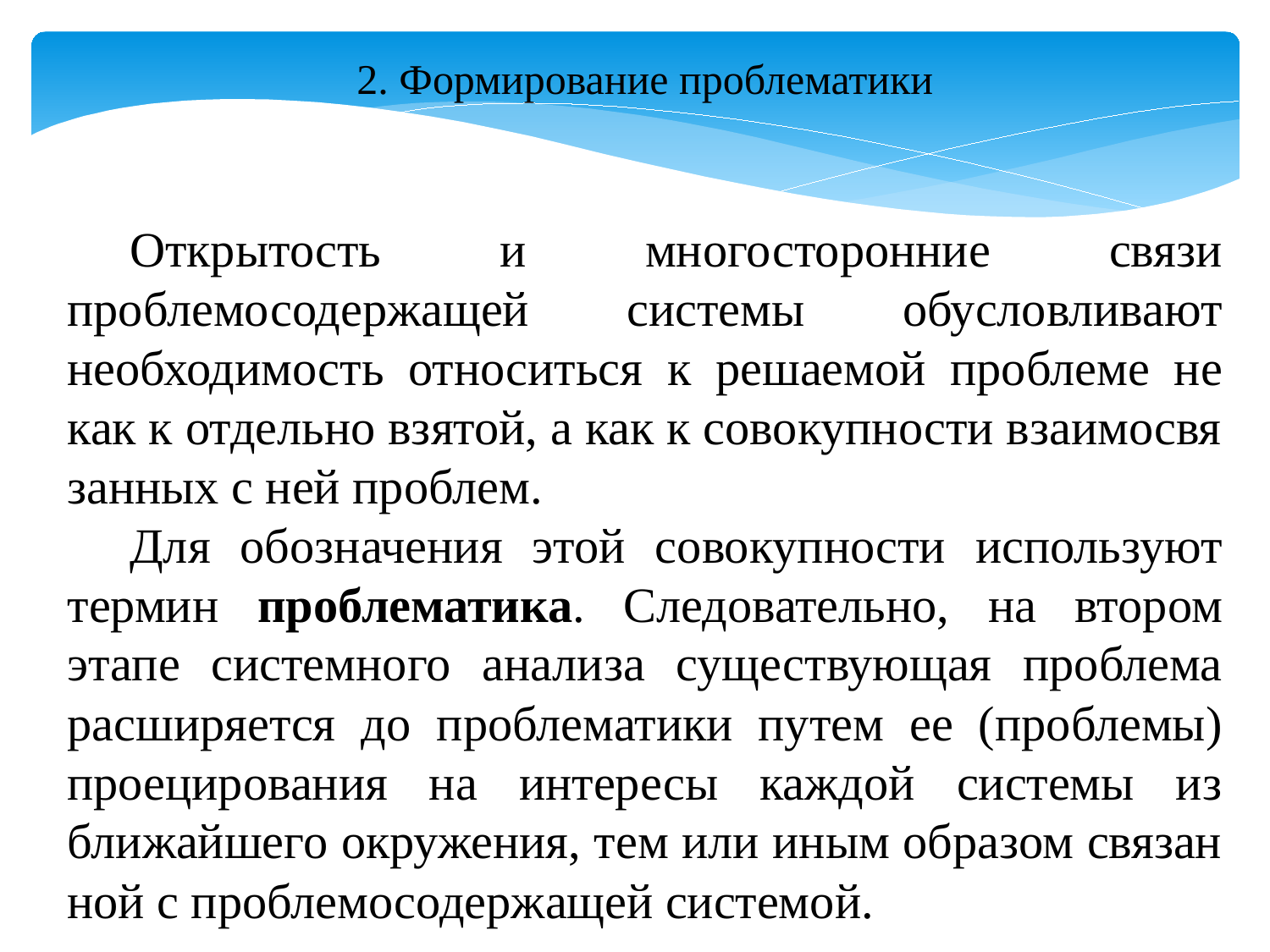

2. Формирование проблематики

Открытость и многосторонние связи проблемосодержащей сис­темы обусловливают необходимость относиться к решаемой про­блеме не как к отдельно взятой, а как к совокупности взаимосвя­занных с ней проблем.
Для обозначения этой совокупности исполь­зуют термин проблематика. Следовательно, на втором этапе сис­темного анализа существующая проблема расширяется до пробле­матики путем ее (проблемы) проецирования на интересы каждой системы из ближайшего окружения, тем или иным образом связан­ной с проблемосодержащей системой.